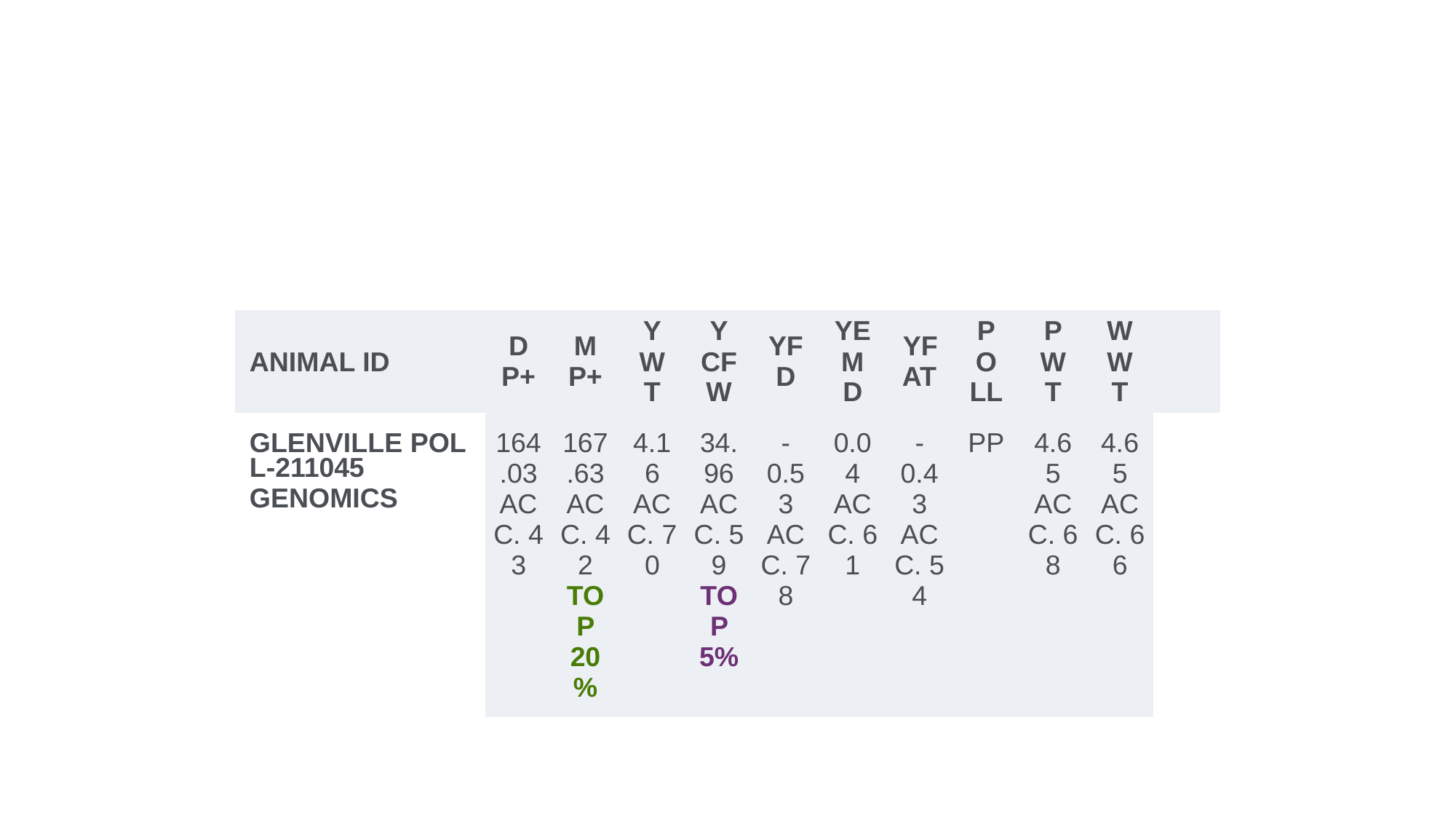

#
| ANIMAL ID | DP+ | MP+ | YWT | YCFW | YFD | YEMD | YFAT | POLL | PWT | WWT |  |
| --- | --- | --- | --- | --- | --- | --- | --- | --- | --- | --- | --- |
| GLENVILLE POLL-211045GENOMICS | 164.03 ACC. 43 | 167.63 ACC. 42 TOP 20% | 4.16 ACC. 70 | 34.96 ACC. 59 TOP 5% | -0.53 ACC. 78 | 0.04 ACC. 61 | -0.43 ACC. 54 | PP | 4.65 ACC. 68 | 4.65 ACC. 66 |  |